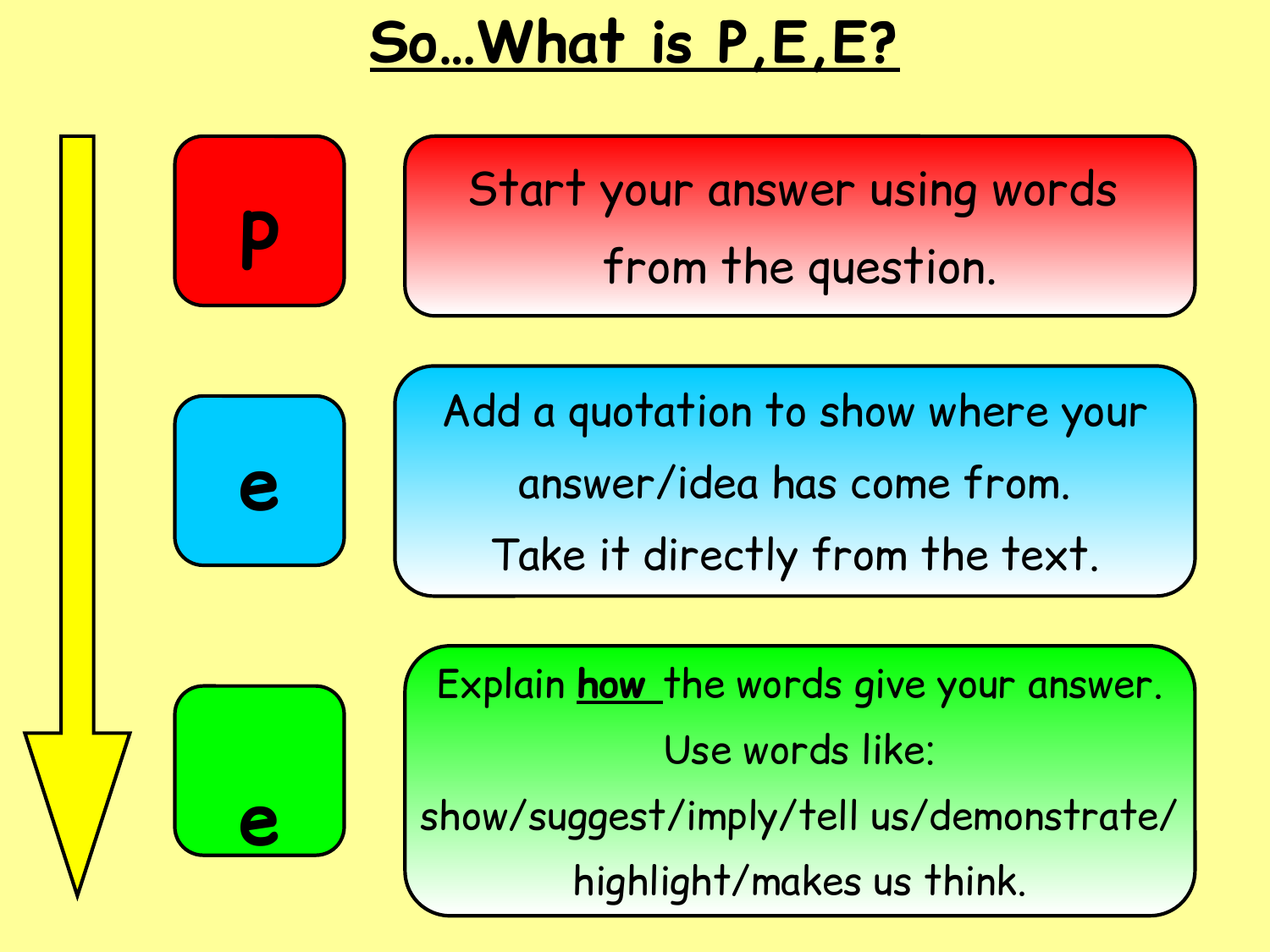

So…What is P,E,E?

p
Start your answer using words
from the question.
Add a quotation to show where your
answer/idea has come from.
Take it directly from the text.
e
Explain how the words give your answer.
Use words like:
show/suggest/imply/tell us/demonstrate/
highlight/makes us think.

e